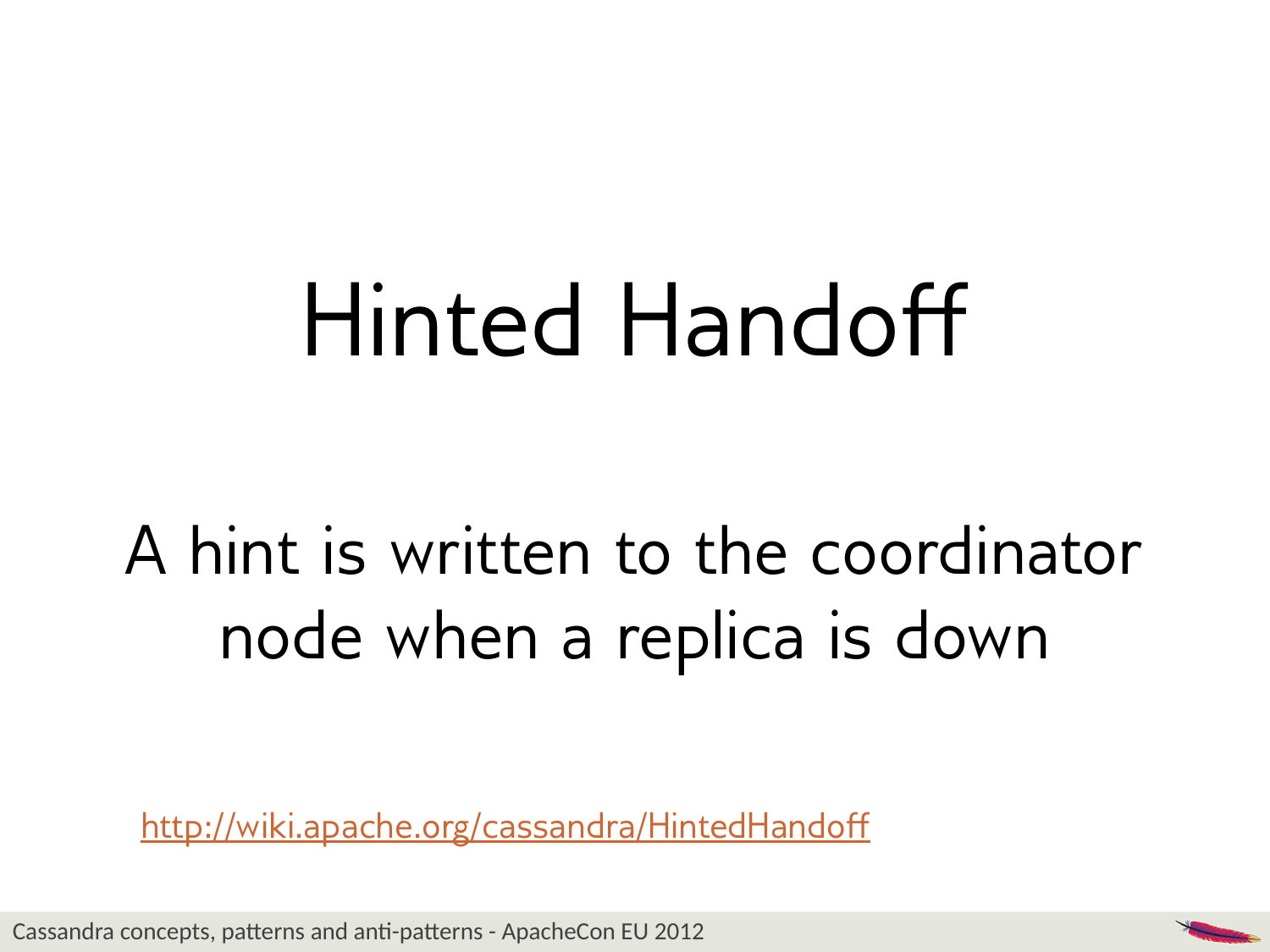

Hinted Handoff

A hint is written to the coordinator
node when a replica is down
http://wiki.apache.org/cassandra/HintedHandoff